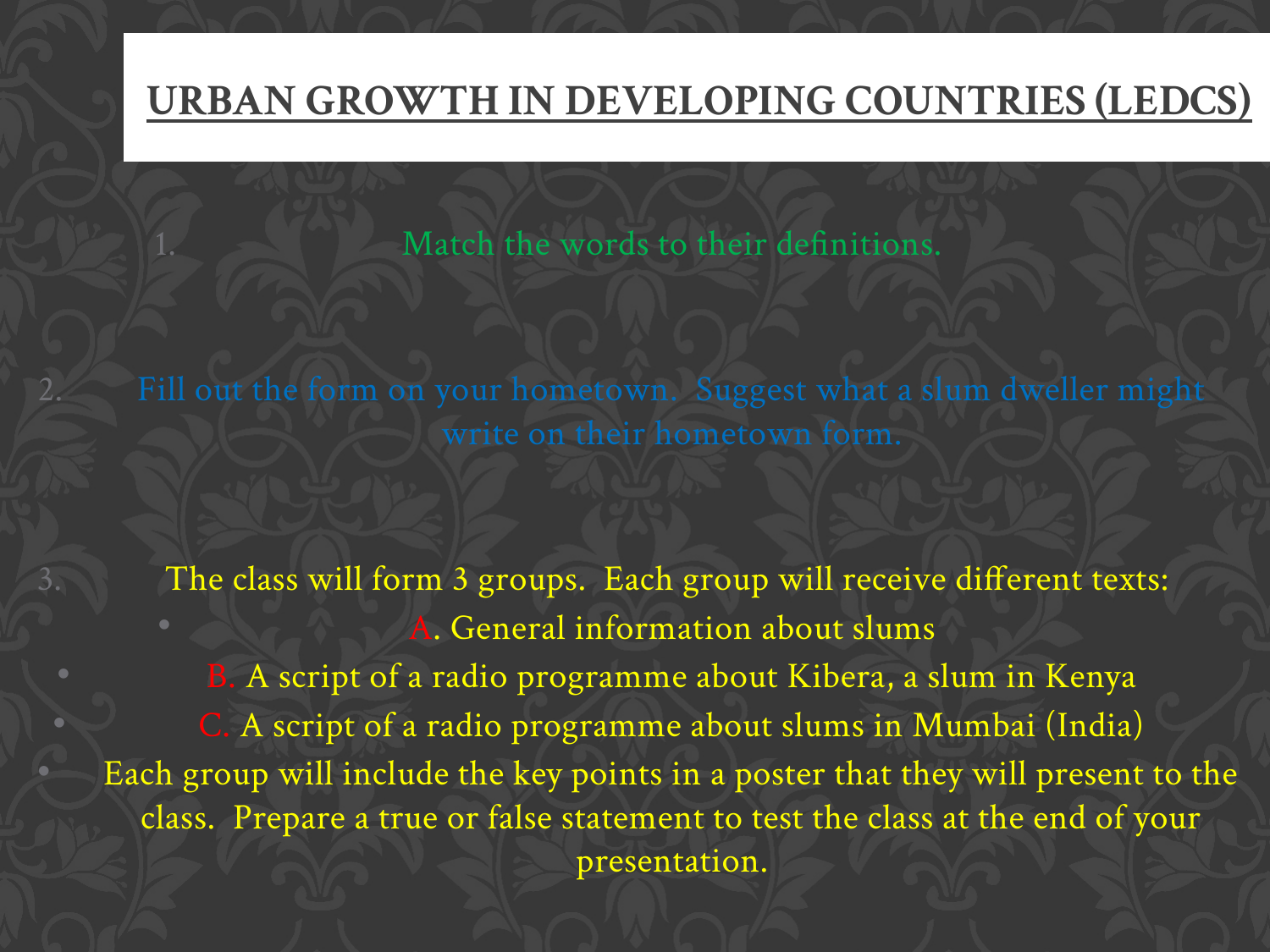

Urban growth in developing countries (LEDCs)

Match the words to their definitions.

Fill out the form on your hometown.  Suggest what a slum dweller might write on their hometown form.

The class will form 3 groups.  Each group will receive different texts:
A. General information about slums
B. A script of a radio programme about Kibera, a slum in Kenya
C. A script of a radio programme about slums in Mumbai (India)
Each group will include the key points in a poster that they will present to the class.  Prepare a true or false statement to test the class at the end of your presentation.